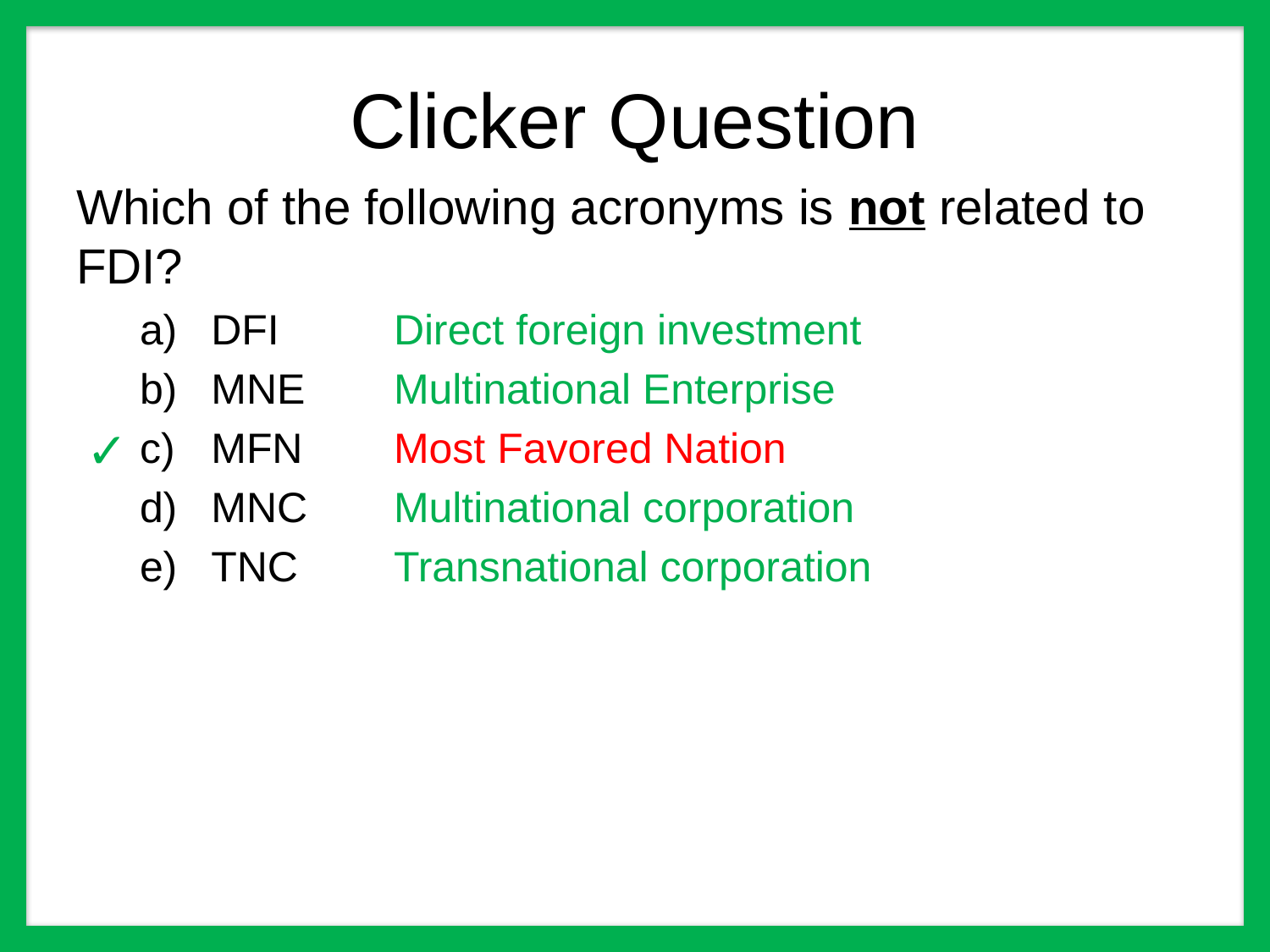

# Clicker Question
Which of the following acronyms is not related to FDI?
DFI
MNE
MFN
MNC
TNC

Direct foreign investment
Multinational Enterprise
Most Favored Nation
Multinational corporation
Transnational corporation

✓